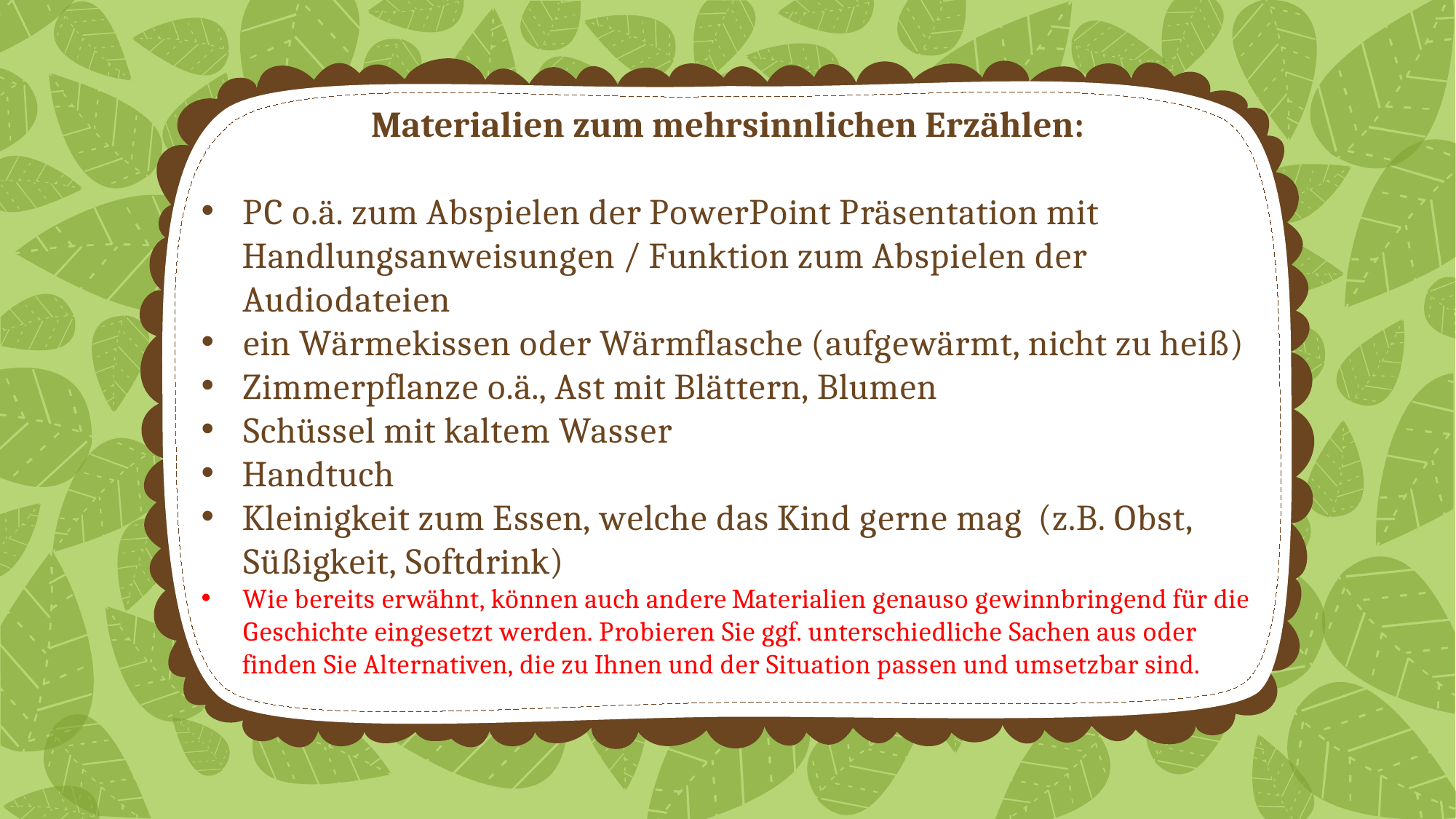

Materialien zum mehrsinnlichen Erzählen:

PC o.ä. zum Abspielen der PowerPoint Präsentation mit    Handlungsanweisungen / Funktion zum Abspielen der Audiodateien
ein Wärmekissen oder Wärmflasche (aufgewärmt, nicht zu heiß)
Zimmerpflanze o.ä., Ast mit Blättern, Blumen
Schüssel mit kaltem Wasser
Handtuch
Kleinigkeit zum Essen, welche das Kind gerne mag  (z.B. Obst, Süßigkeit, Softdrink)
Wie bereits erwähnt, können auch andere Materialien genauso gewinnbringend für die Geschichte eingesetzt werden. Probieren Sie ggf. unterschiedliche Sachen aus oder finden Sie Alternativen, die zu Ihnen und der Situation passen und umsetzbar sind.